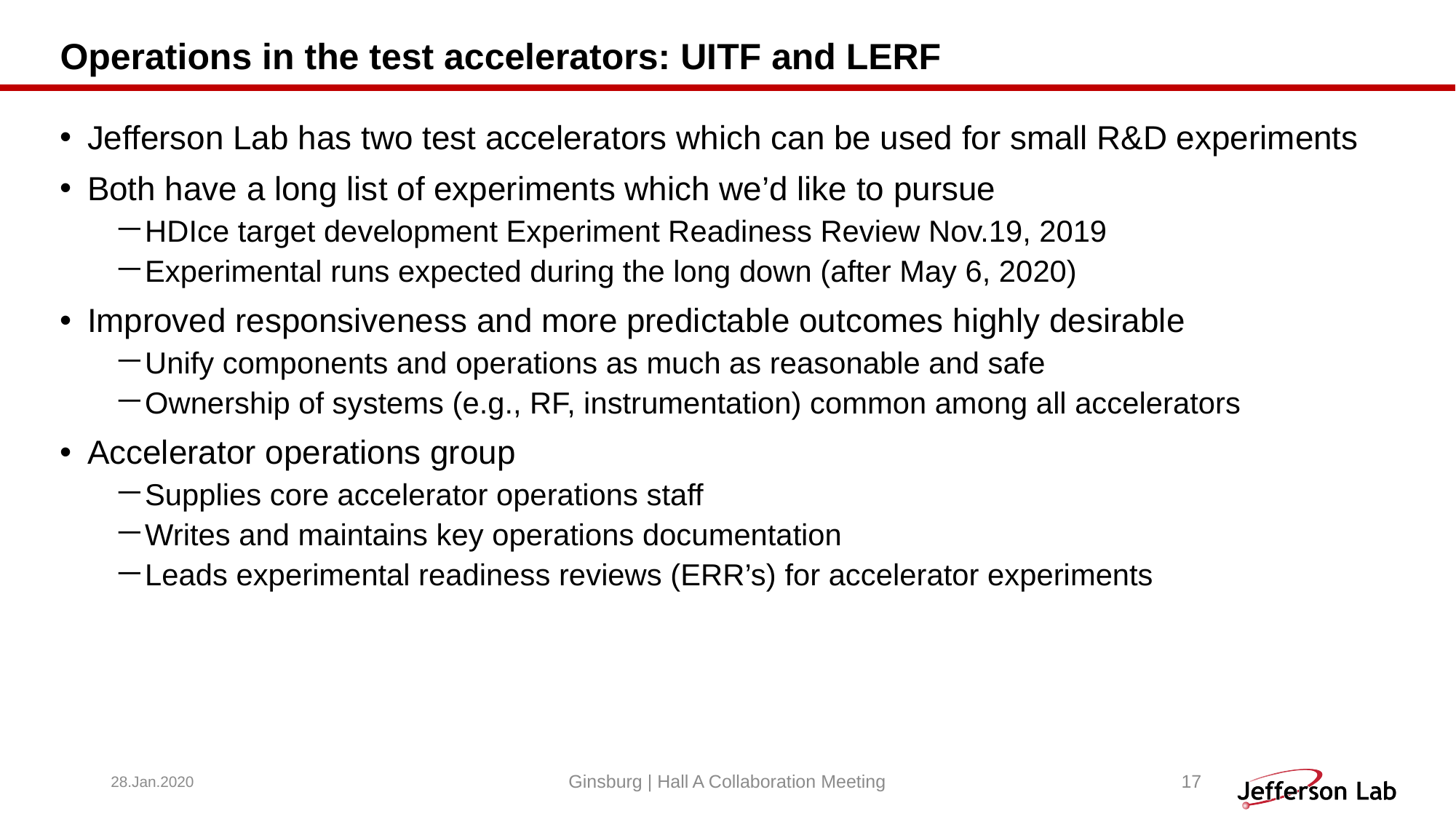

# Operations in the test accelerators: UITF and LERF
Jefferson Lab has two test accelerators which can be used for small R&D experiments
Both have a long list of experiments which we’d like to pursue
HDIce target development Experiment Readiness Review Nov.19, 2019
Experimental runs expected during the long down (after May 6, 2020)
Improved responsiveness and more predictable outcomes highly desirable
Unify components and operations as much as reasonable and safe
Ownership of systems (e.g., RF, instrumentation) common among all accelerators
Accelerator operations group
Supplies core accelerator operations staff
Writes and maintains key operations documentation
Leads experimental readiness reviews (ERR’s) for accelerator experiments
28.Jan.2020
Ginsburg | Hall A Collaboration Meeting
17